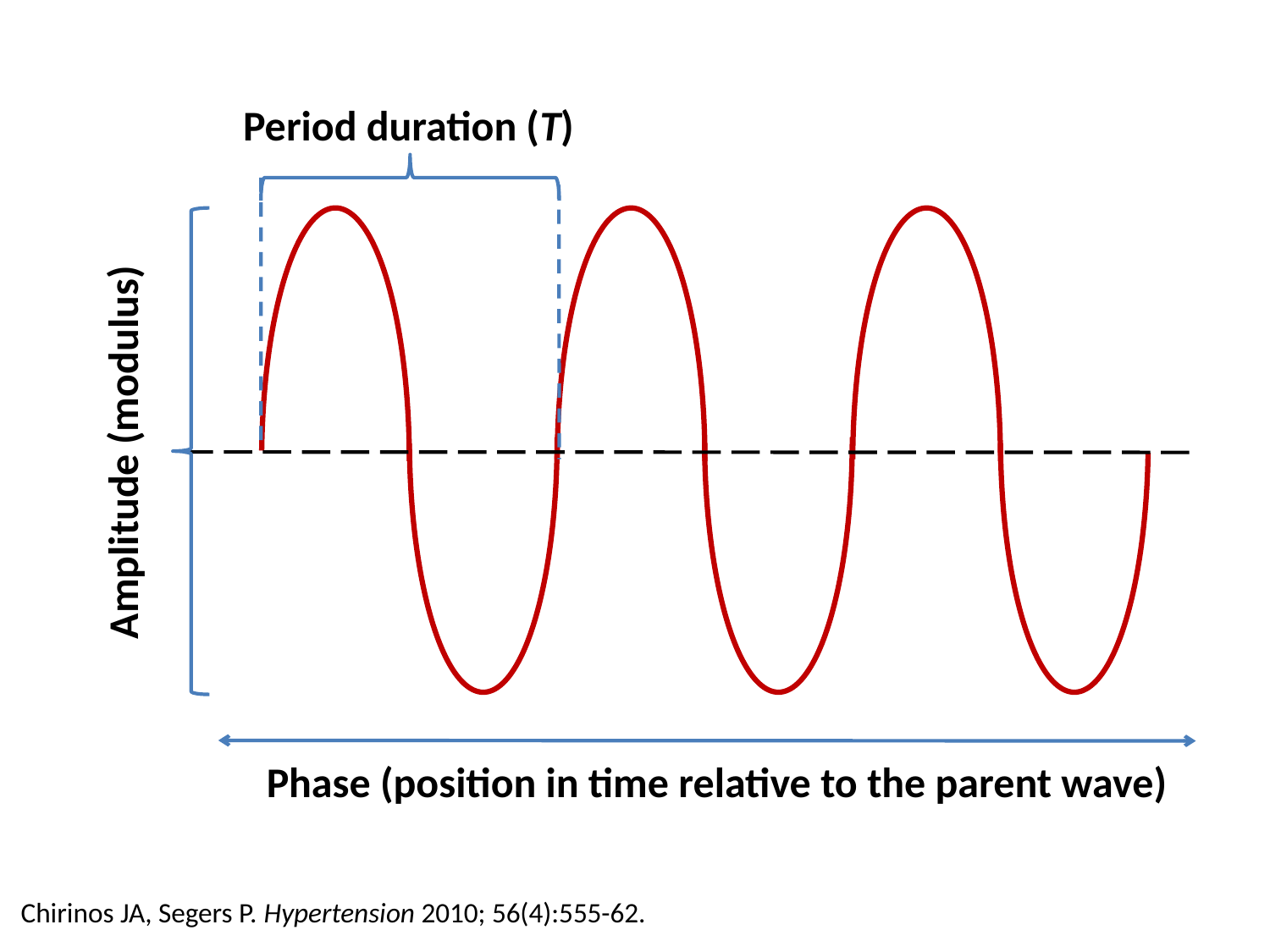

Period duration (T)

Amplitude (modulus)
Phase (position in time relative to the parent wave)
Chirinos JA, Segers P. Hypertension 2010; 56(4):555-62.